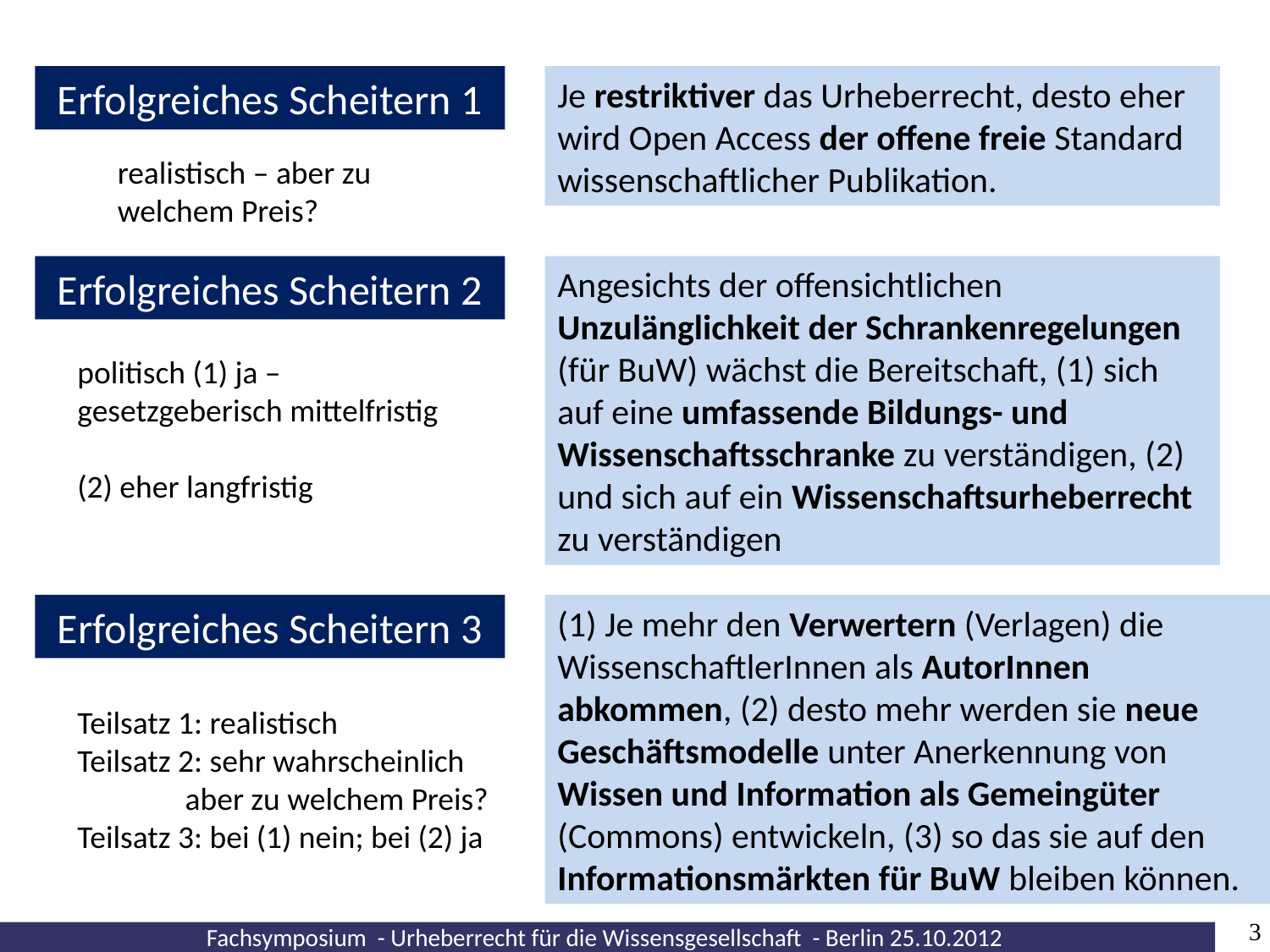

Erfolgreiches Scheitern 1
Je restriktiver das Urheberrecht, desto eher wird Open Access der offene freie Standard wissenschaftlicher Publikation.
realistisch – aber zu welchem Preis?
Erfolgreiches Scheitern 2
Angesichts der offensichtlichen Unzulänglichkeit der Schrankenregelungen (für BuW) wächst die Bereitschaft, (1) sich auf eine umfassende Bildungs- und Wissenschaftsschranke zu verständigen, (2) und sich auf ein Wissenschaftsurheberrecht zu verständigen
politisch (1) ja – gesetzgeberisch mittelfristig
(2) eher langfristig
Erfolgreiches Scheitern 3
(1) Je mehr den Verwertern (Verlagen) die WissenschaftlerInnen als AutorInnen abkommen, (2) desto mehr werden sie neue Geschäftsmodelle unter Anerkennung von Wissen und Information als Gemeingüter (Commons) entwickeln, (3) so das sie auf den Informationsmärkten für BuW bleiben können.
Teilsatz 1: realistisch
Teilsatz 2: sehr wahrscheinlich
               aber zu welchem Preis?
Teilsatz 3: bei (1) nein; bei (2) ja